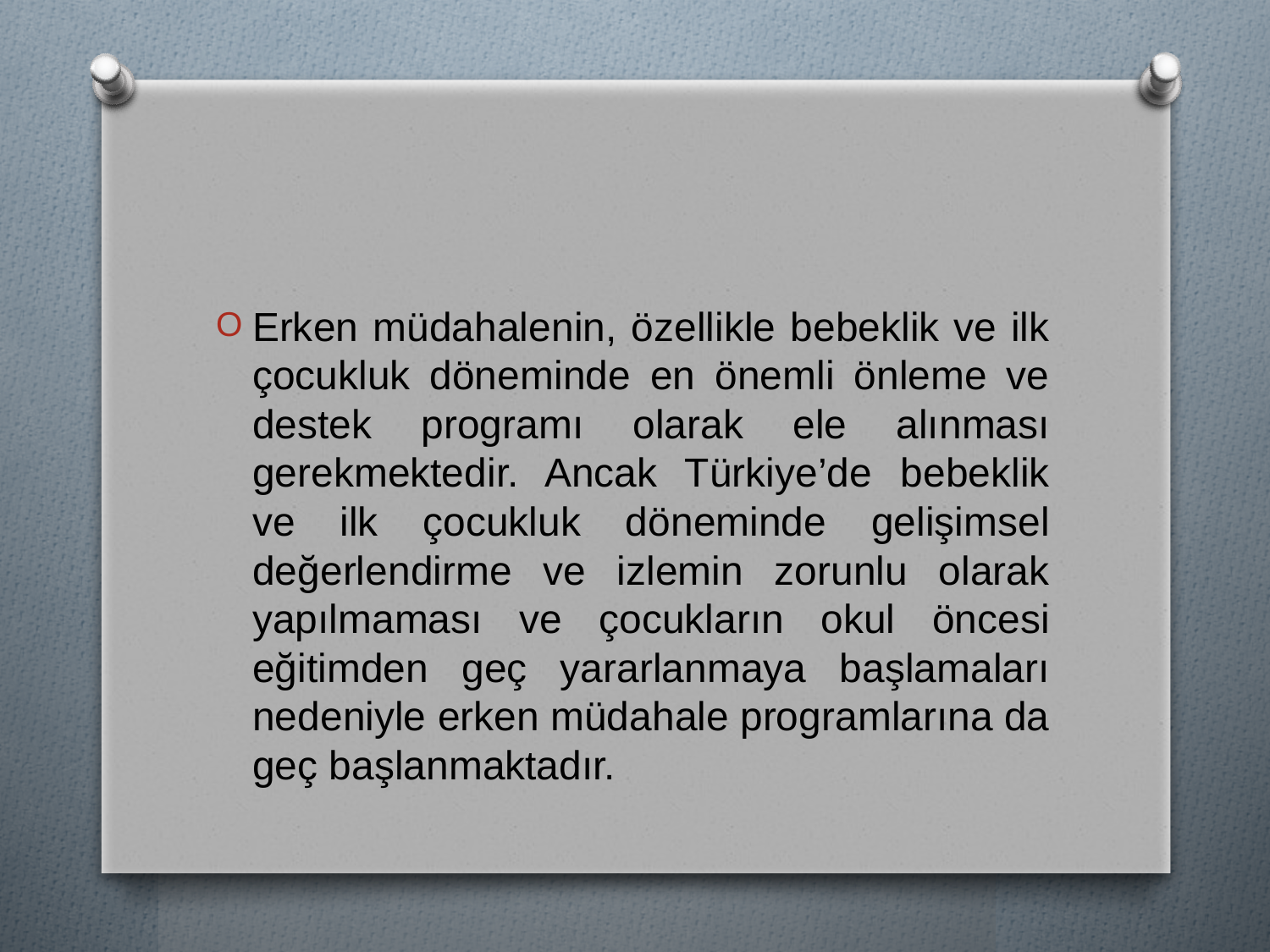

#
Erken müdahalenin, özellikle bebeklik ve ilk çocukluk döneminde en önemli önleme ve destek programı olarak ele alınması gerekmektedir. Ancak Türkiye’de bebeklik ve ilk çocukluk döneminde gelişimsel değerlendirme ve izlemin zorunlu olarak yapılmaması ve çocukların okul öncesi eğitimden geç yararlanmaya başlamaları nedeniyle erken müdahale programlarına da geç başlanmaktadır.